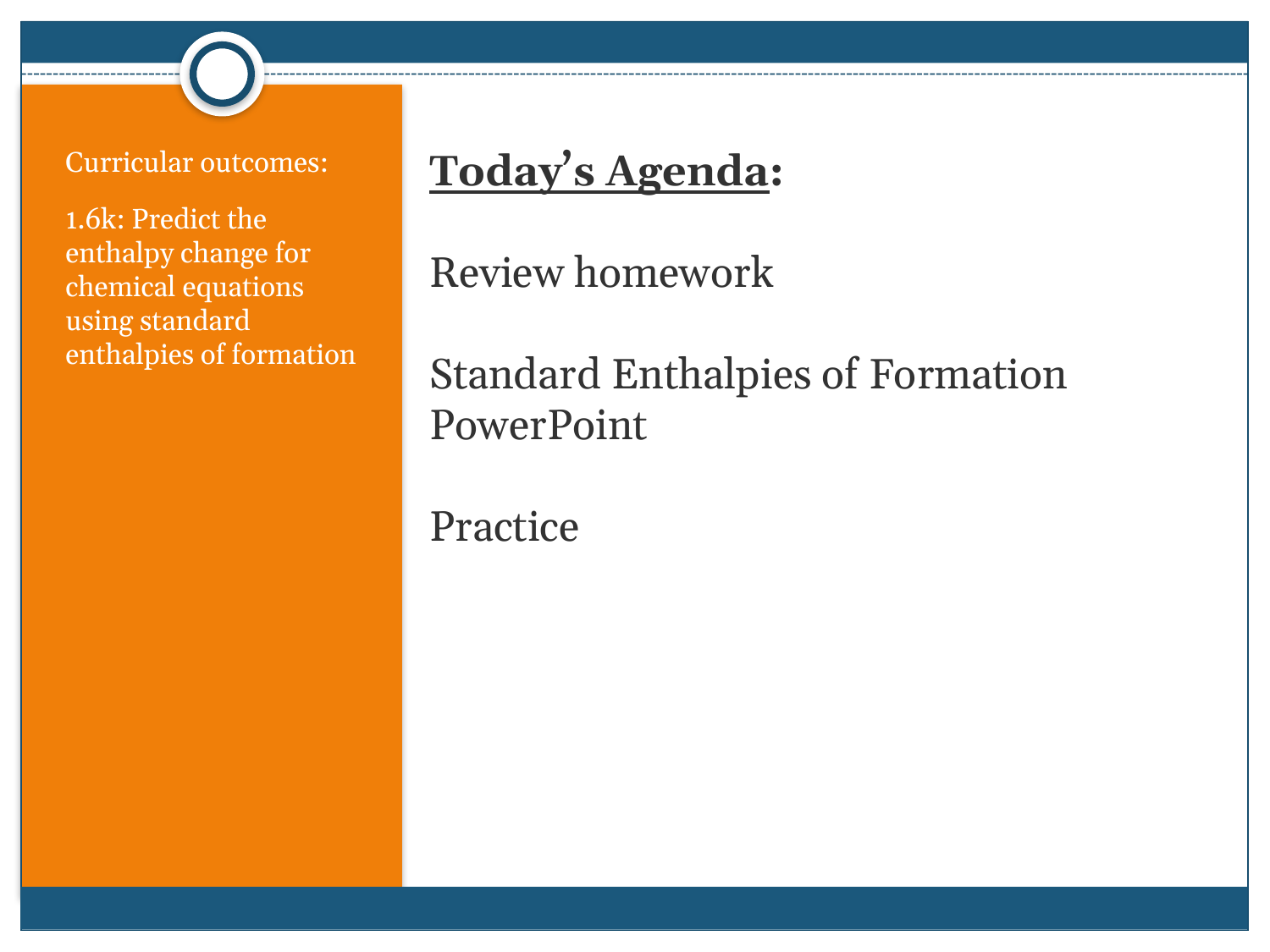

Curricular outcomes:
1.6k: Predict the enthalpy change for chemical equations using standard enthalpies of formation
# Today’s Agenda: Review homework Standard Enthalpies of Formation PowerPoint Practice